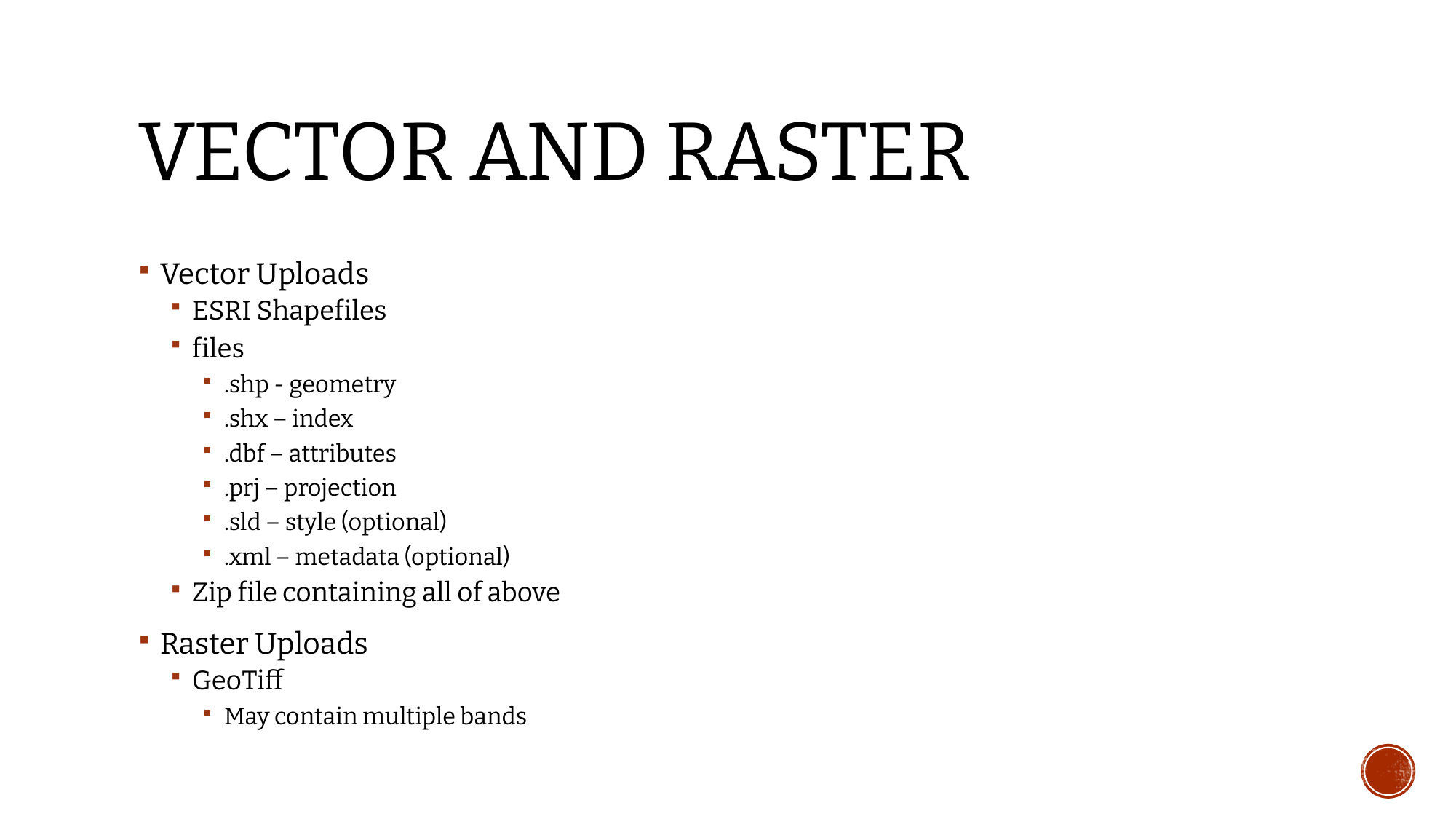

# Vector and Raster
Vector Uploads
ESRI Shapefiles
files
.shp - geometry
.shx – index
.dbf – attributes
.prj – projection
.sld – style (optional)
.xml – metadata (optional)
Zip file containing all of above
Raster Uploads
GeoTiff
May contain multiple bands